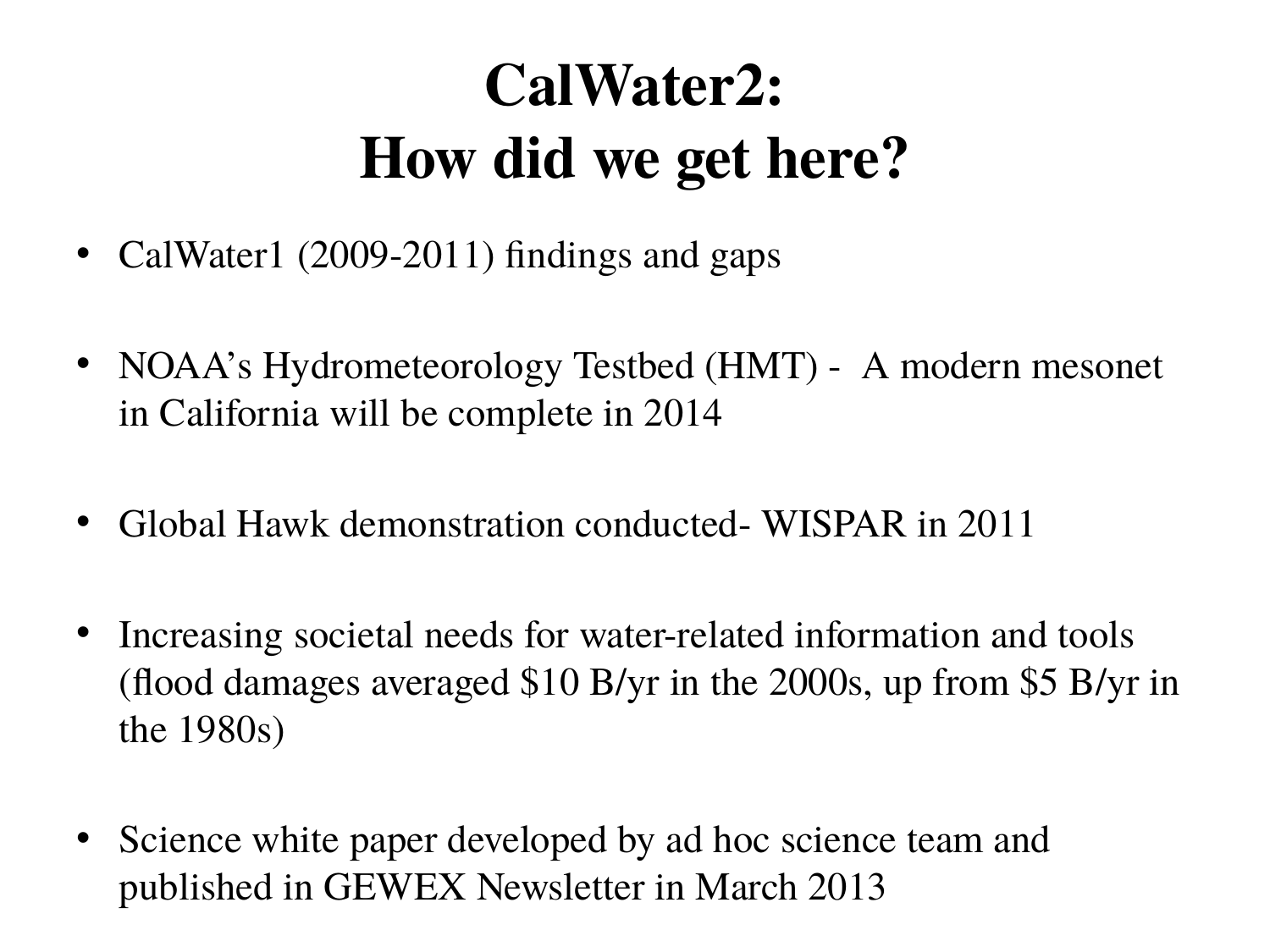

# CalWater2: How did we get here?
CalWater1 (2009-2011) findings and gaps

NOAA’s Hydrometeorology Testbed (HMT) -  A modern mesonet in California will be complete in 2014

Global Hawk demonstration conducted- WISPAR in 2011

Increasing societal needs for water-related information and tools (flood damages averaged $10 B/yr in the 2000s, up from $5 B/yr in the 1980s)

Science white paper developed by ad hoc science team and published in GEWEX Newsletter in March 2013